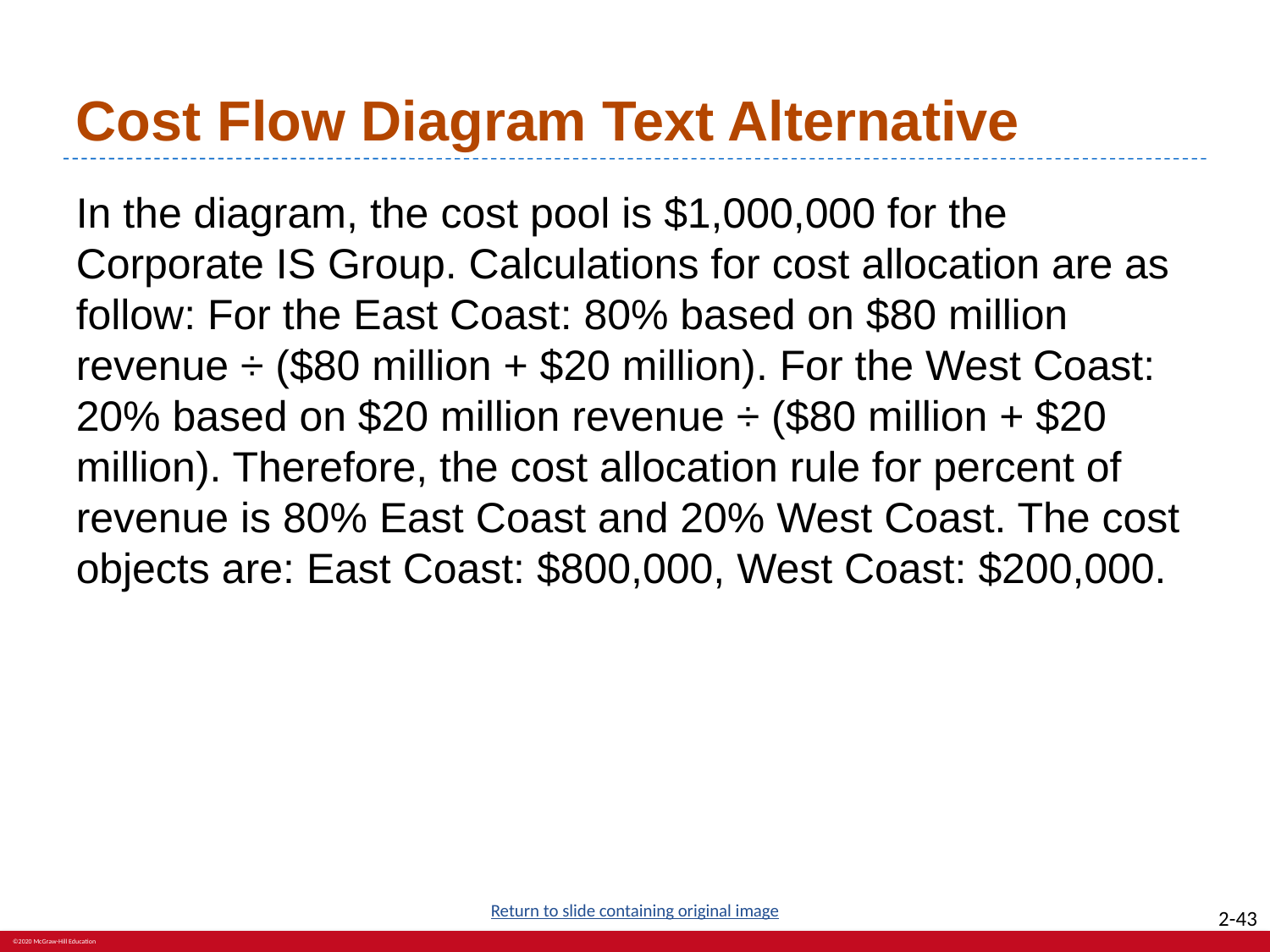

# Cost Flow Diagram Text Alternative
In the diagram, the cost pool is $1,000,000 for the Corporate IS Group. Calculations for cost allocation are as follow: For the East Coast: 80% based on $80 million revenue ÷ ($80 million + $20 million). For the West Coast: 20% based on $20 million revenue ÷ ($80 million + $20 million). Therefore, the cost allocation rule for percent of revenue is 80% East Coast and 20% West Coast. The cost objects are: East Coast: $800,000, West Coast: $200,000.
Return to slide containing original image